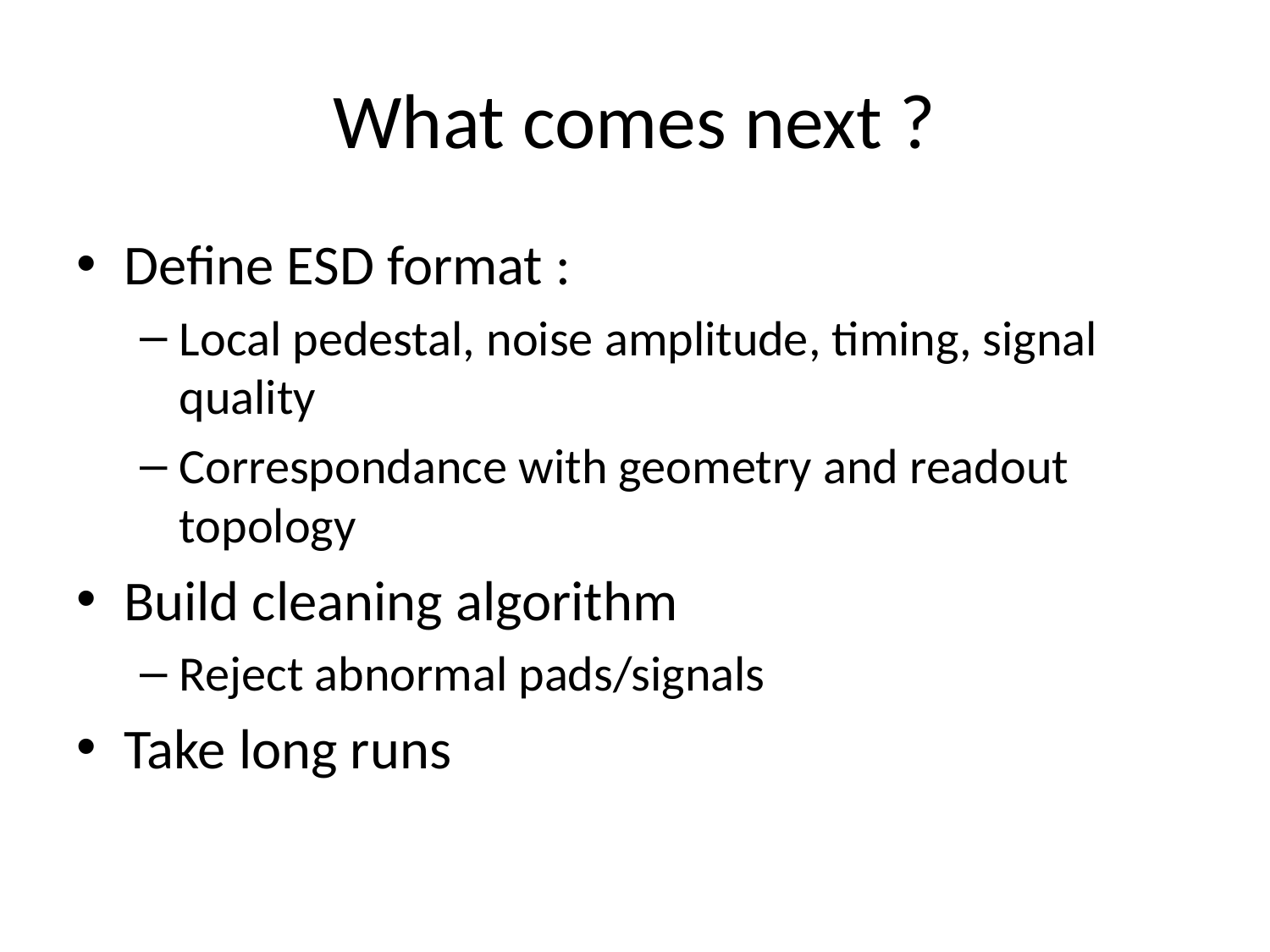

# What comes next ?
Define ESD format :
Local pedestal, noise amplitude, timing, signal quality
Correspondance with geometry and readout topology
Build cleaning algorithm
Reject abnormal pads/signals
Take long runs